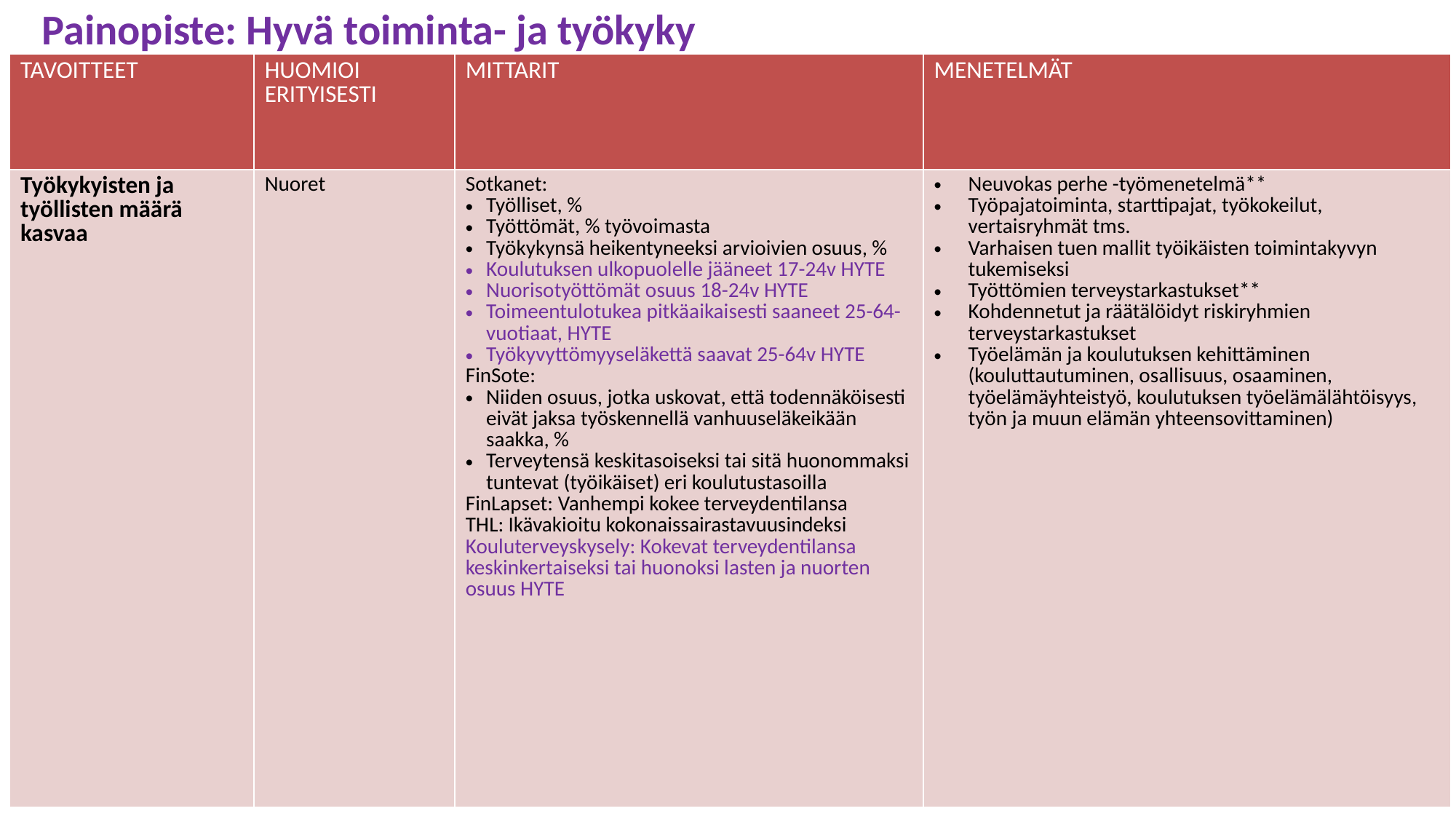

# Painopiste: Hyvä toiminta- ja työkyky
| TAVOITTEET | HUOMIOI ERITYISESTI | MITTARIT | MENETELMÄT |
| --- | --- | --- | --- |
| Työkykyisten ja työllisten määrä kasvaa | Nuoret | Sotkanet:  Työlliset, % Työttömät, % työvoimasta  Työkykynsä heikentyneeksi arvioivien osuus, % Koulutuksen ulkopuolelle jääneet 17-24v HYTE Nuorisotyöttömät osuus 18-24v HYTE Toimeentulotukea pitkäaikaisesti saaneet 25-64-vuotiaat, HYTE  Työkyvyttömyyseläkettä saavat 25-64v HYTE FinSote:  Niiden osuus, jotka uskovat, että todennäköisesti eivät jaksa työskennellä vanhuuseläkeikään saakka, % Terveytensä keskitasoiseksi tai sitä huonommaksi tuntevat (työikäiset) eri koulutustasoilla  FinLapset: Vanhempi kokee terveydentilansa THL: Ikävakioitu kokonaissairastavuusindeksi  Kouluterveyskysely: Kokevat terveydentilansa keskinkertaiseksi tai huonoksi lasten ja nuorten osuus HYTE | Neuvokas perhe -työmenetelmä\*\* Työpajatoiminta, starttipajat, työkokeilut, vertaisryhmät tms. Varhaisen tuen mallit työikäisten toimintakyvyn tukemiseksi Työttömien terveystarkastukset\*\* Kohdennetut ja räätälöidyt riskiryhmien terveystarkastukset  Työelämän ja koulutuksen kehittäminen (kouluttautuminen, osallisuus, osaaminen,  työelämäyhteistyö, koulutuksen työelämälähtöisyys, työn ja muun elämän yhteensovittaminen) |